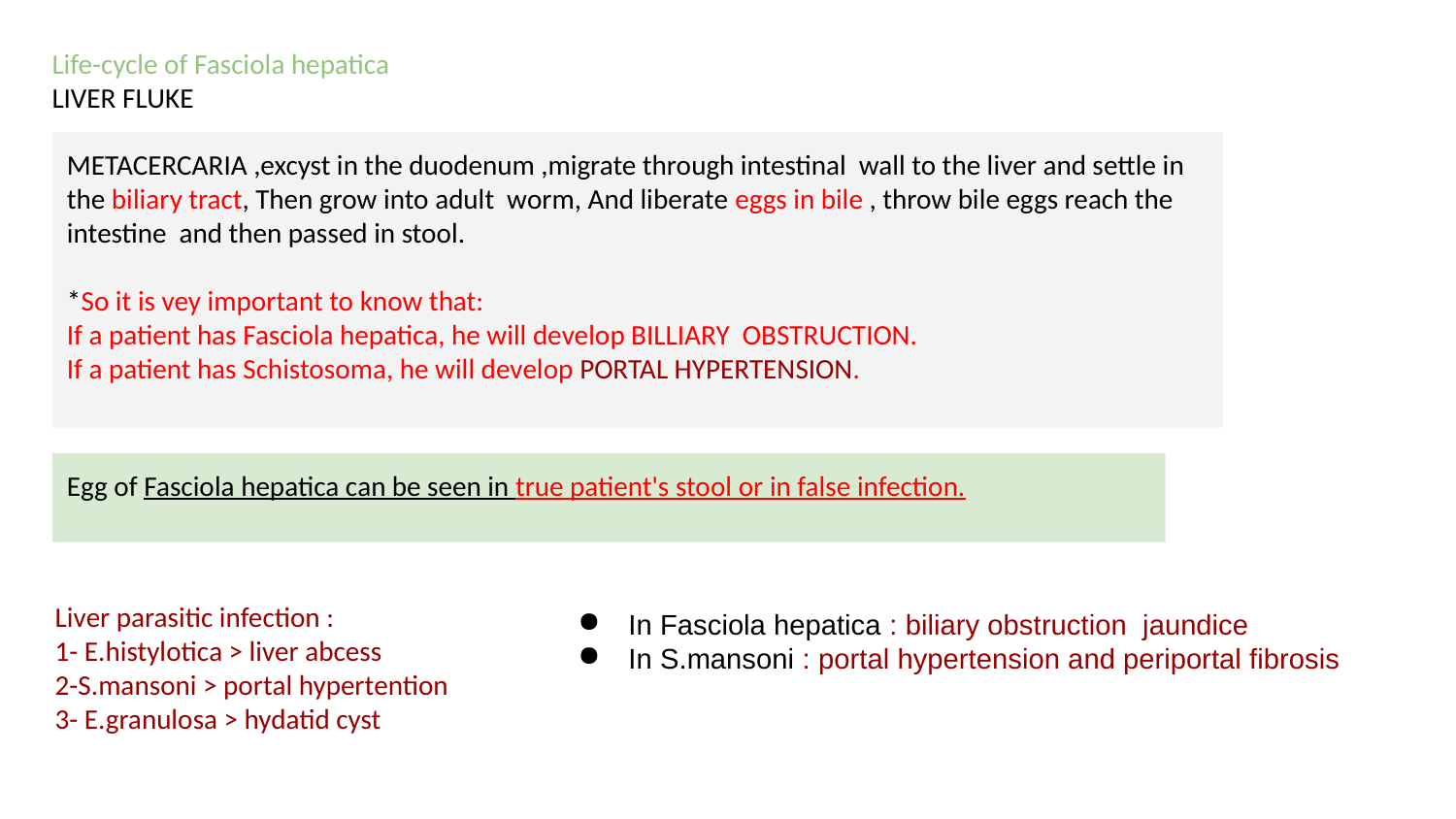

Life-cycle of Fasciola hepatica
LIVER FLUKE
METACERCARIA ,excyst in the duodenum ,migrate through intestinal  wall to the liver and settle in the biliary tract, Then grow into adult  worm, And liberate eggs in bile , throw bile eggs reach the intestine  and then passed in stool.
*So it is vey important to know that:
If a patient has Fasciola hepatica, he will develop BILLIARY  OBSTRUCTION.
If a patient has Schistosoma, he will develop PORTAL HYPERTENSION.
Egg of Fasciola hepatica can be seen in true patient's stool or in false infection.
Liver parasitic infection :
1- E.histylotica > liver abcess
2-S.mansoni > portal hypertention
3- E.granulosa > hydatid cyst
In Fasciola hepatica : biliary obstruction  jaundice
In S.mansoni : portal hypertension and periportal fibrosis